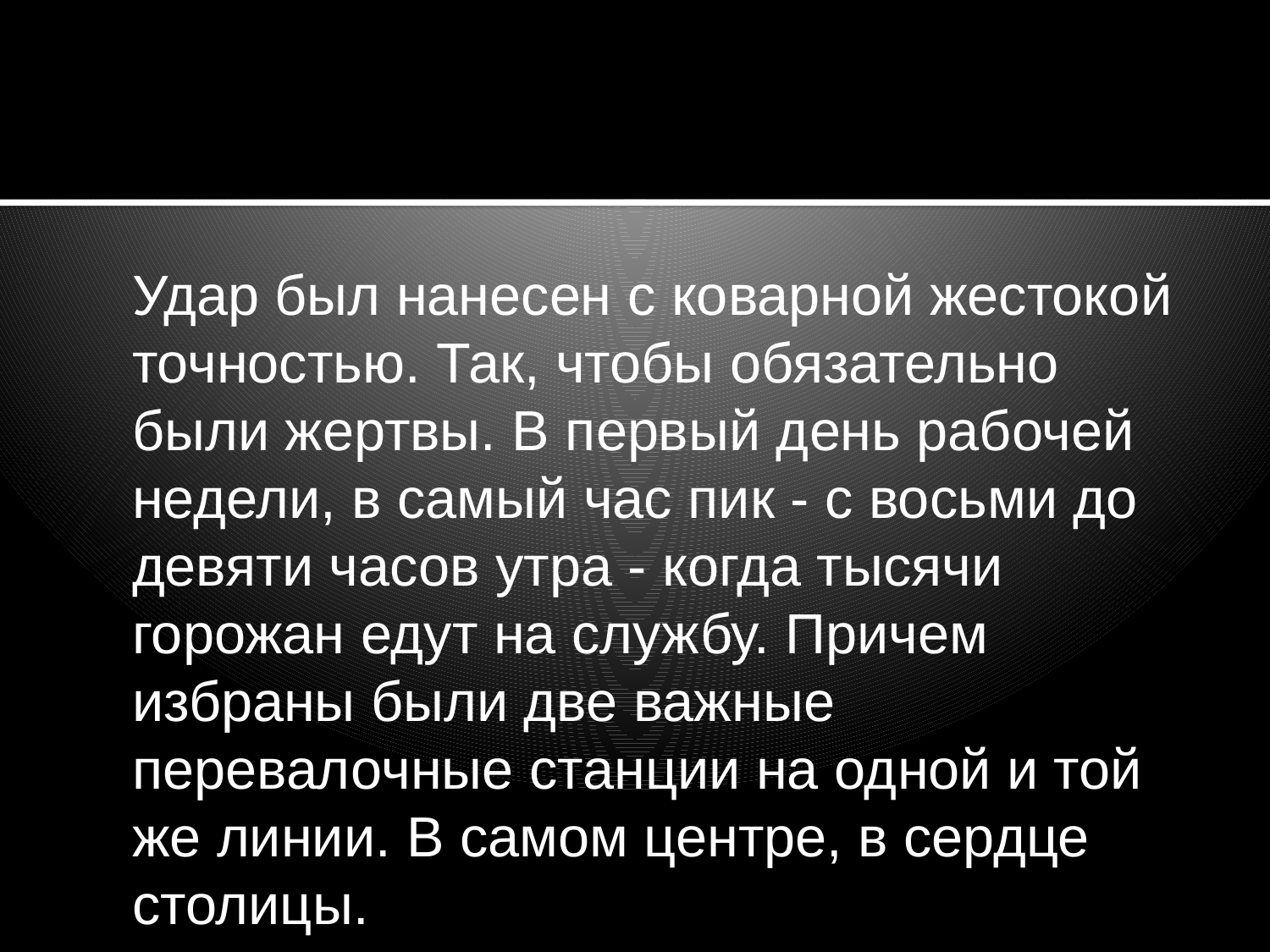

#
	Удар был нанесен с коварной жестокой точностью. Так, чтобы обязательно были жертвы. В первый день рабочей недели, в самый час пик - с восьми до девяти часов утра - когда тысячи горожан едут на службу. Причем избраны были две важные перевалочные станции на одной и той же линии. В самом центре, в сердце столицы.